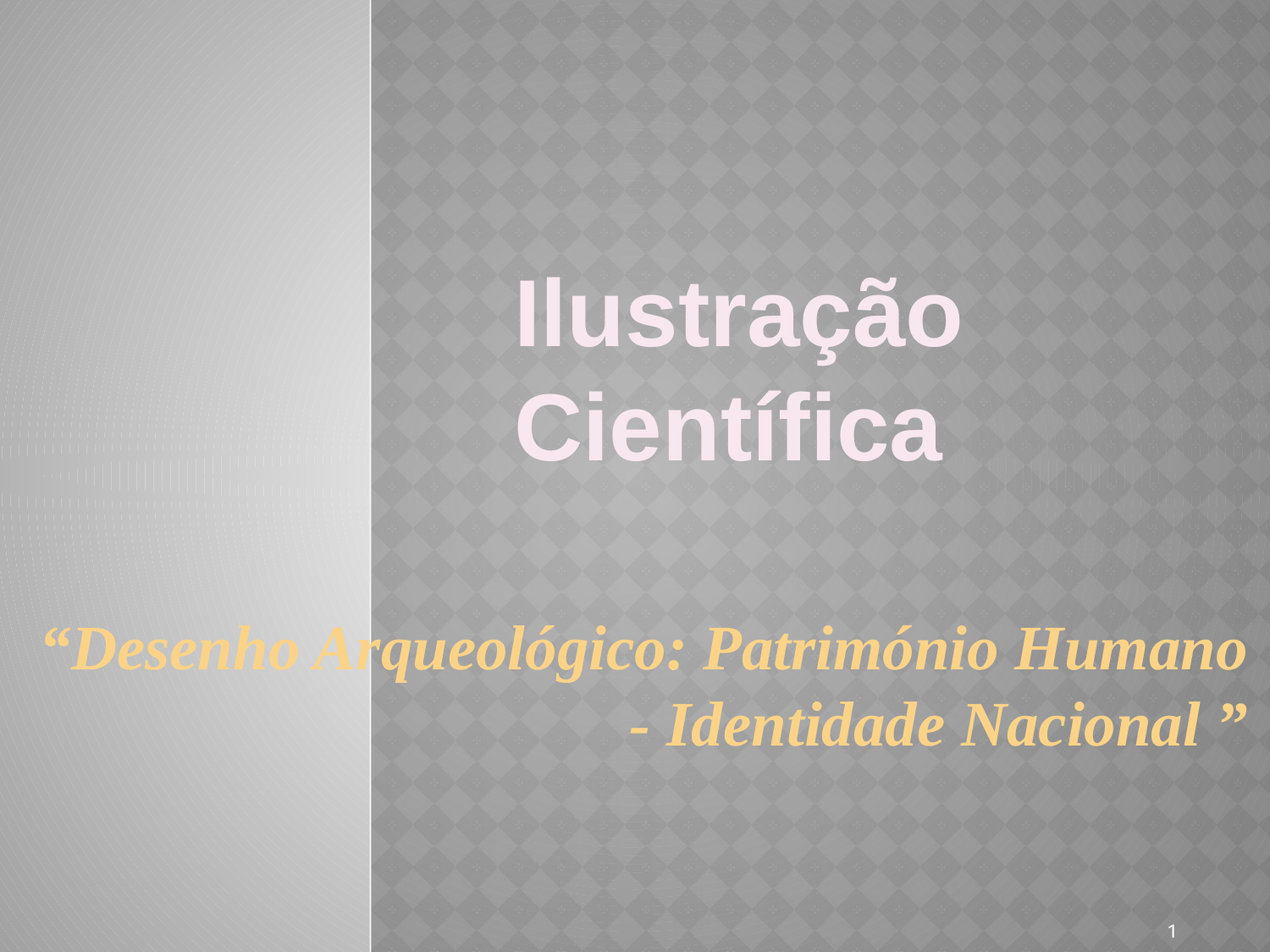

Ilustração Científica
“Desenho Arqueológico: Património Humano - Identidade Nacional ”
#
1